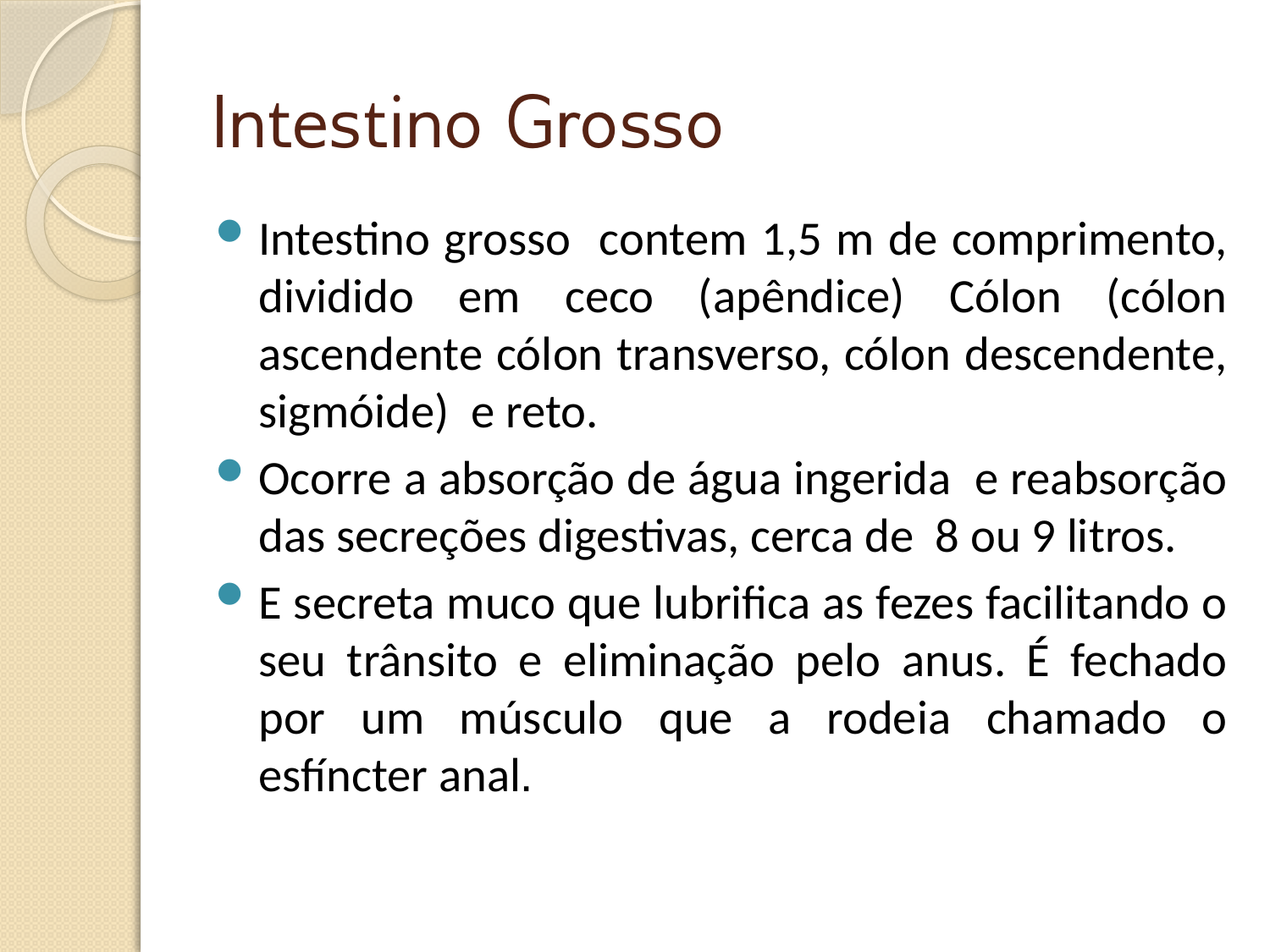

# Intestino Grosso
Intestino grosso  contem 1,5 m de comprimento, dividido em ceco (apêndice) Cólon (cólon ascendente cólon transverso, cólon descendente, sigmóide)  e reto.
Ocorre a absorção de água ingerida  e reabsorção das secreções digestivas, cerca de  8 ou 9 litros.
E secreta muco que lubrifica as fezes facilitando o seu trânsito e eliminação pelo anus. É fechado por um músculo que a rodeia chamado o esfíncter anal.